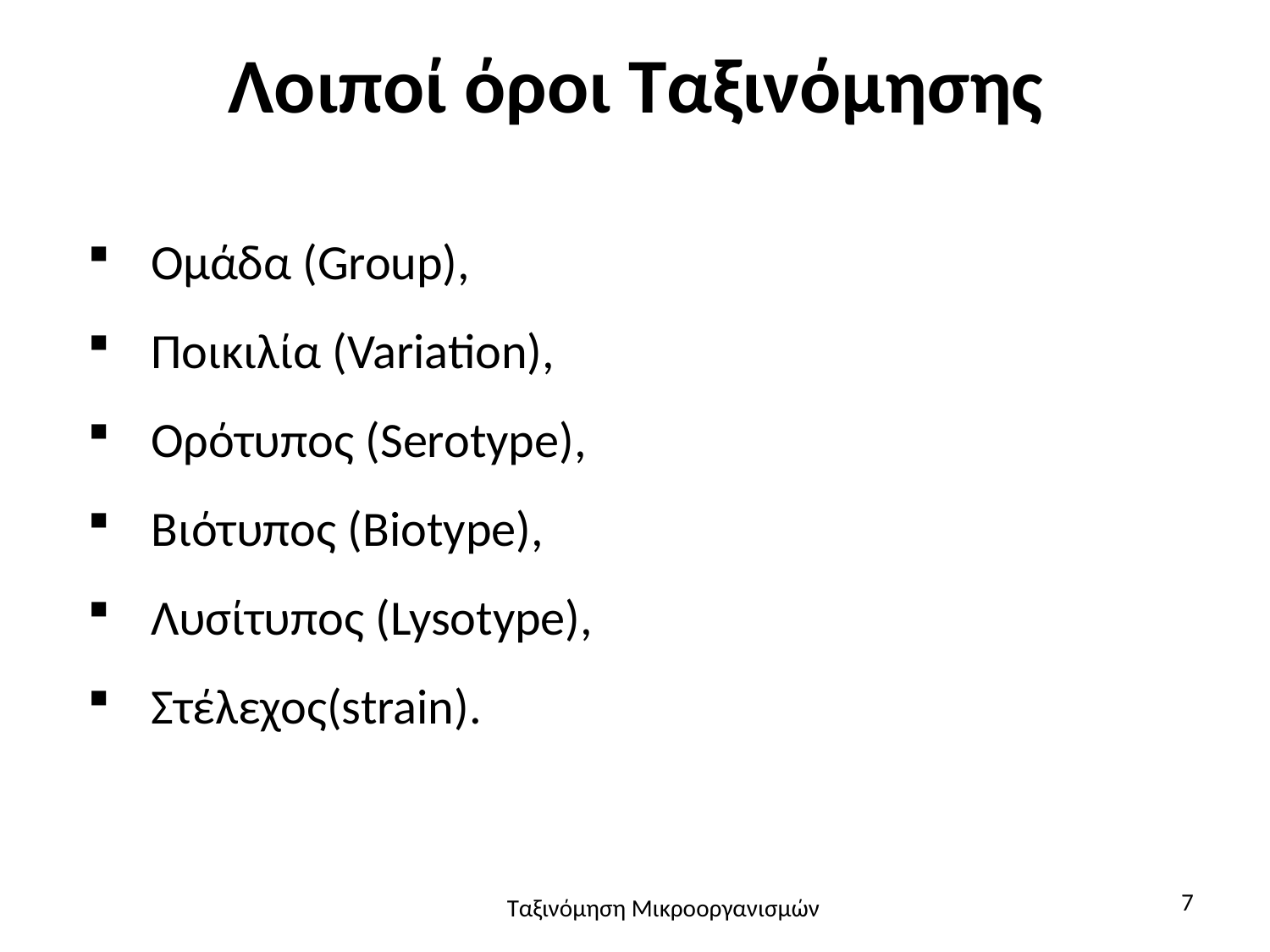

# Λοιποί όροι Ταξινόμησης
Ομάδα (Group),
Ποικιλία (Variation),
Oρότυπος (Serotype),
Βιότυπος (Biotype),
Λυσίτυπος (Lysotype),
Στέλεχος(strain).
7
Ταξινόμηση Μικροοργανισμών